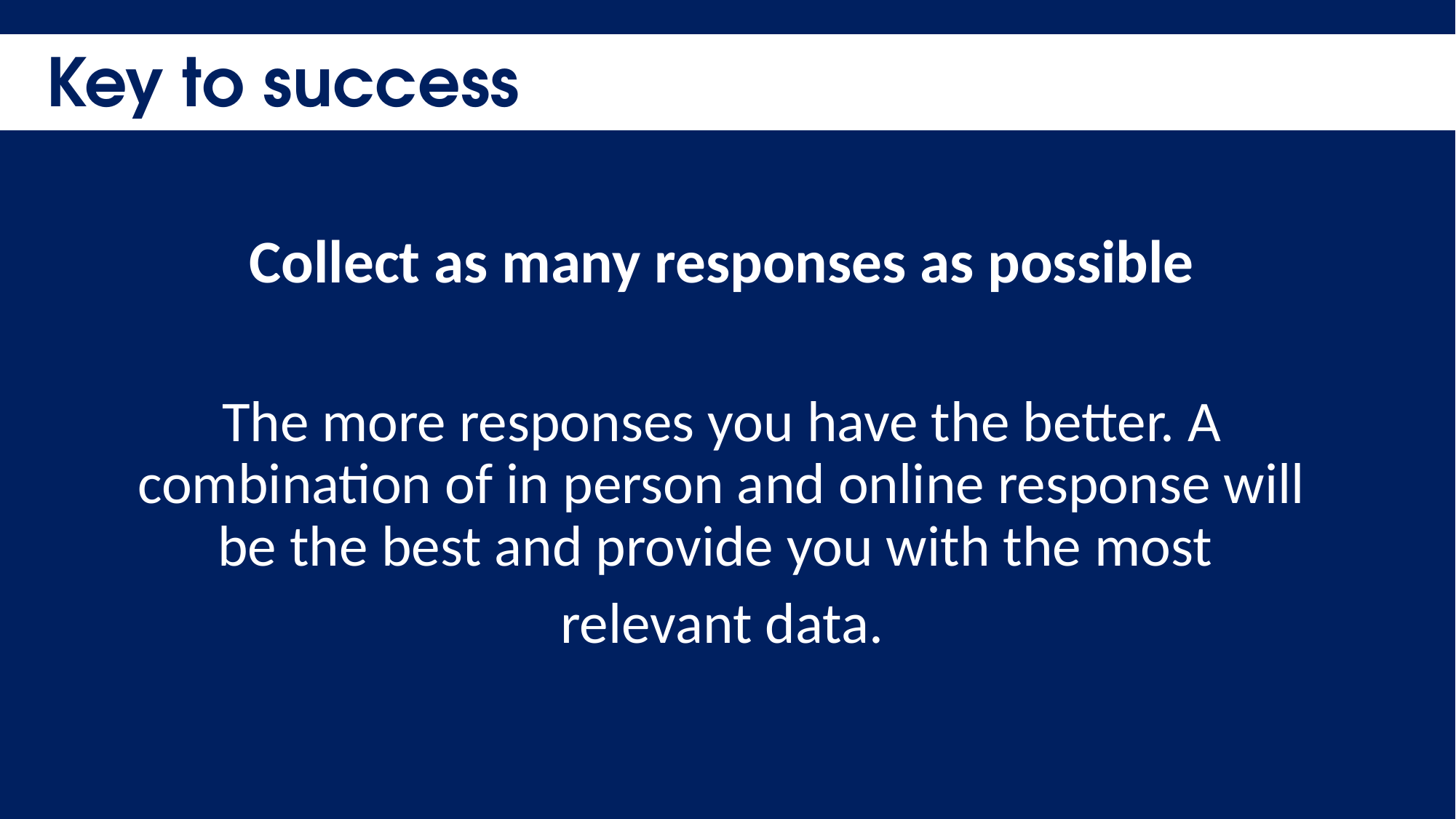

Key to success

Collect as many responses as possible

The more responses you have the better. A combination of in person and online response will be the best and provide you with the most
relevant data.